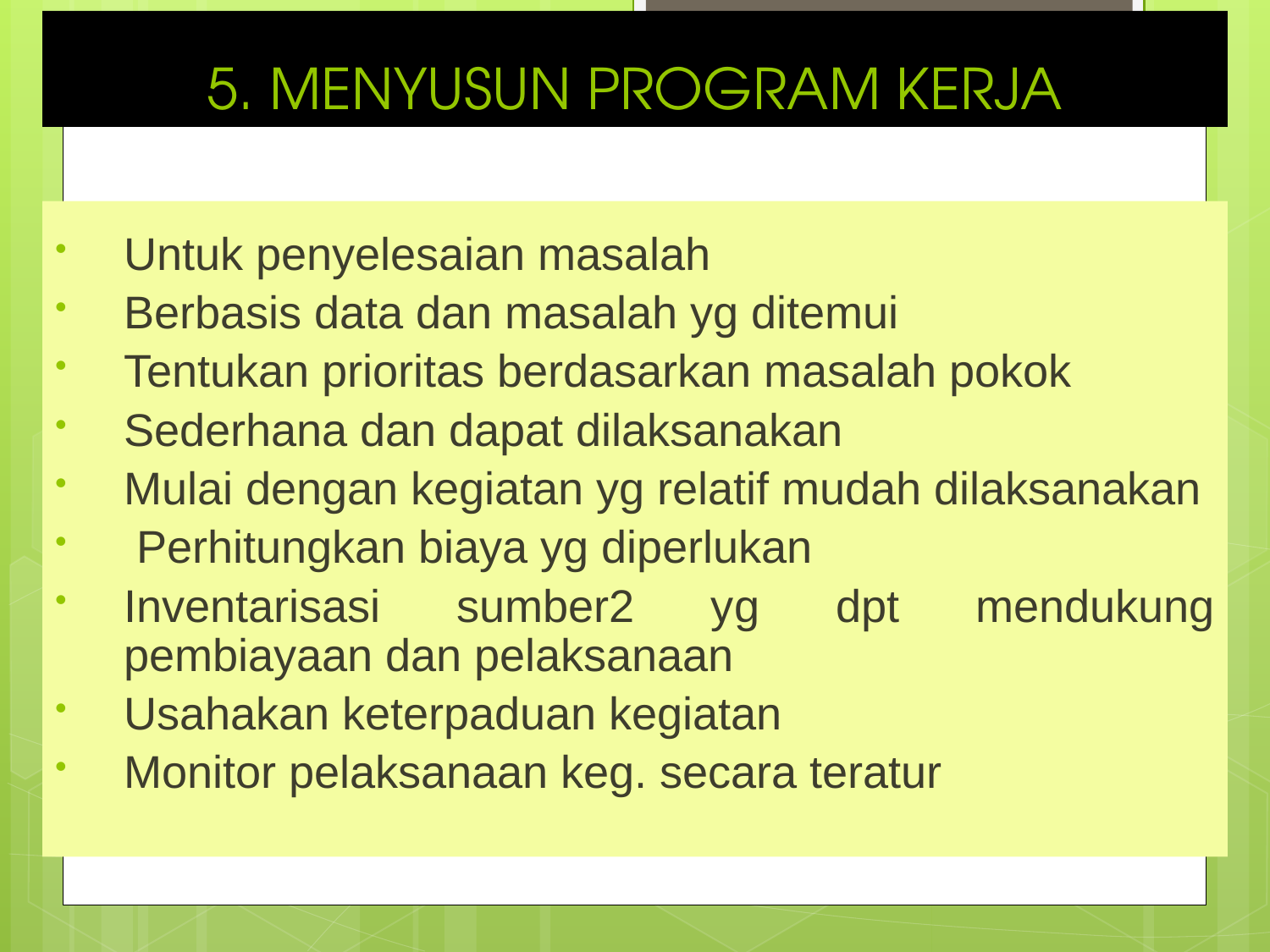

# 5. MENYUSUN PROGRAM KERJA

Untuk penyelesaian masalah
Berbasis data dan masalah yg ditemui
Tentukan prioritas berdasarkan masalah pokok
Sederhana dan dapat dilaksanakan
Mulai dengan kegiatan yg relatif mudah dilaksanakan
 Perhitungkan biaya yg diperlukan
Inventarisasi sumber2 yg dpt mendukung pembiayaan dan pelaksanaan
Usahakan keterpaduan kegiatan
Monitor pelaksanaan keg. secara teratur